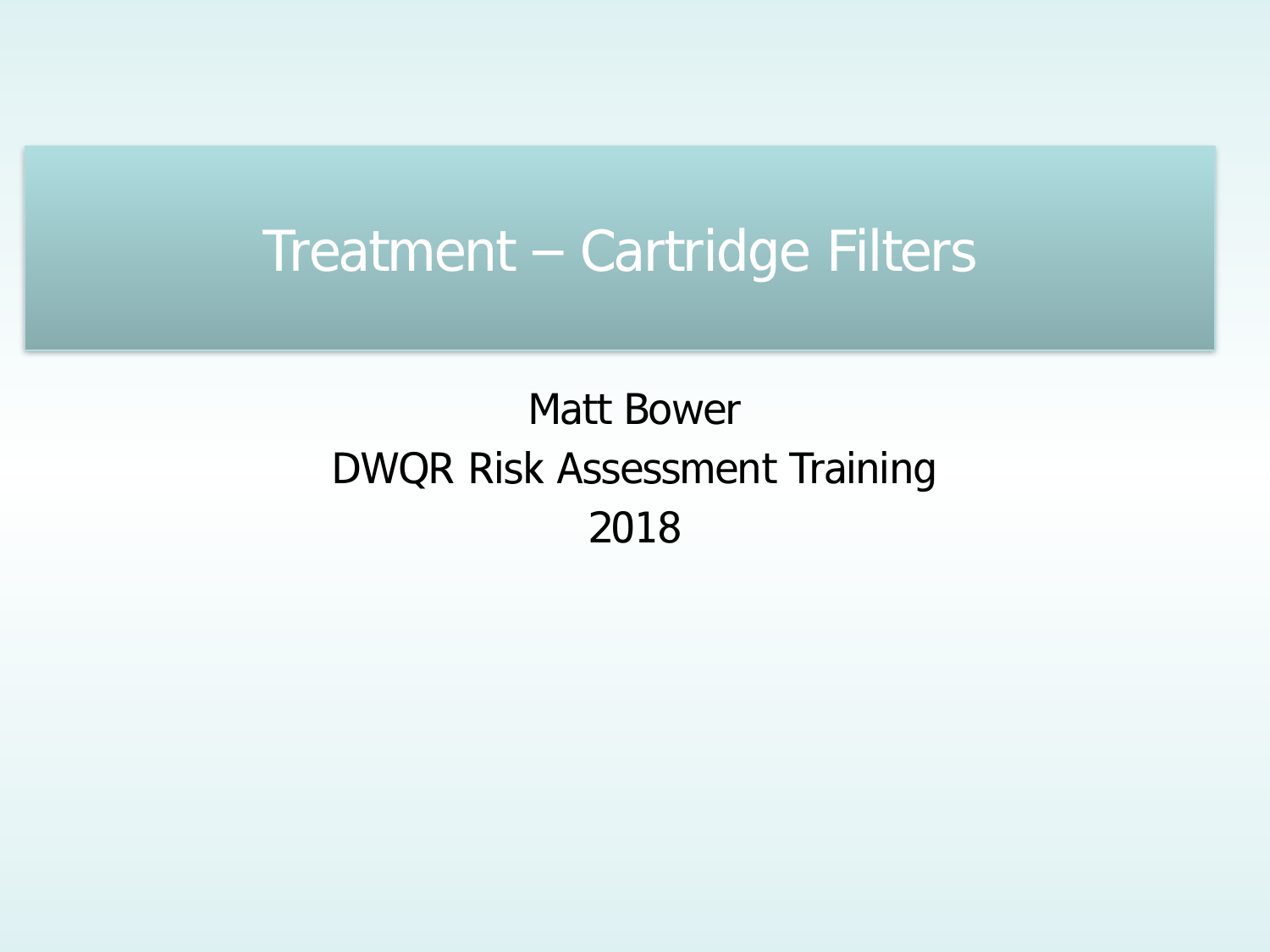

# Treatment – Cartridge Filters
Matt Bower
DWQR Risk Assessment Training
2018